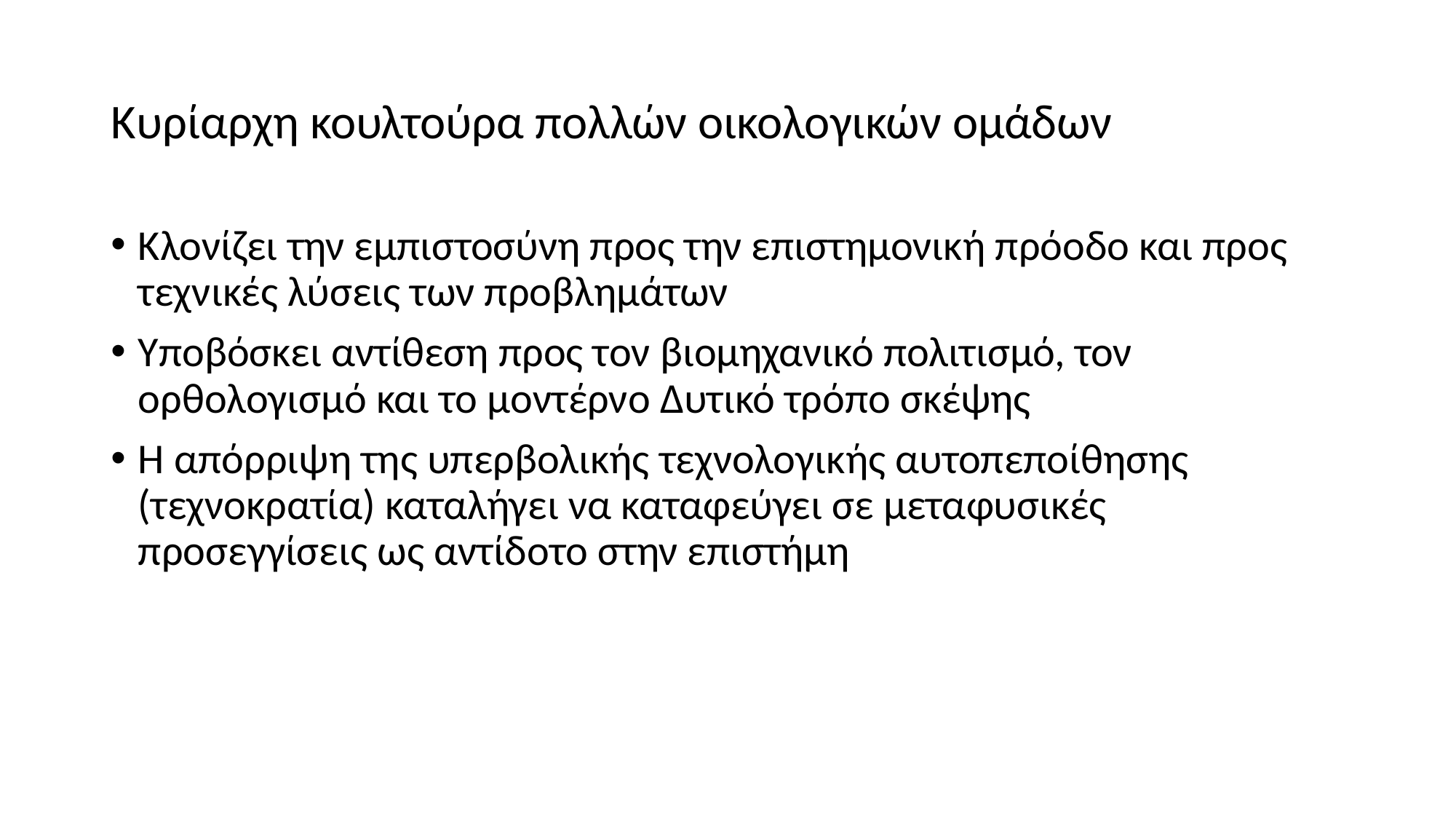

# Κυρίαρχη κουλτούρα πολλών οικολογικών ομάδων
Κλονίζει την εμπιστοσύνη προς την επιστημονική πρόοδο και προς τεχνικές λύσεις των προβλημάτων
Υποβόσκει αντίθεση προς τον βιομηχανικό πολιτισμό, τον ορθολογισμό και το μοντέρνο Δυτικό τρόπο σκέψης
Η απόρριψη της υπερβολικής τεχνολογικής αυτοπεποίθησης (τεχνοκρατία) καταλήγει να καταφεύγει σε μεταφυσικές προσεγγίσεις ως αντίδοτο στην επιστήμη